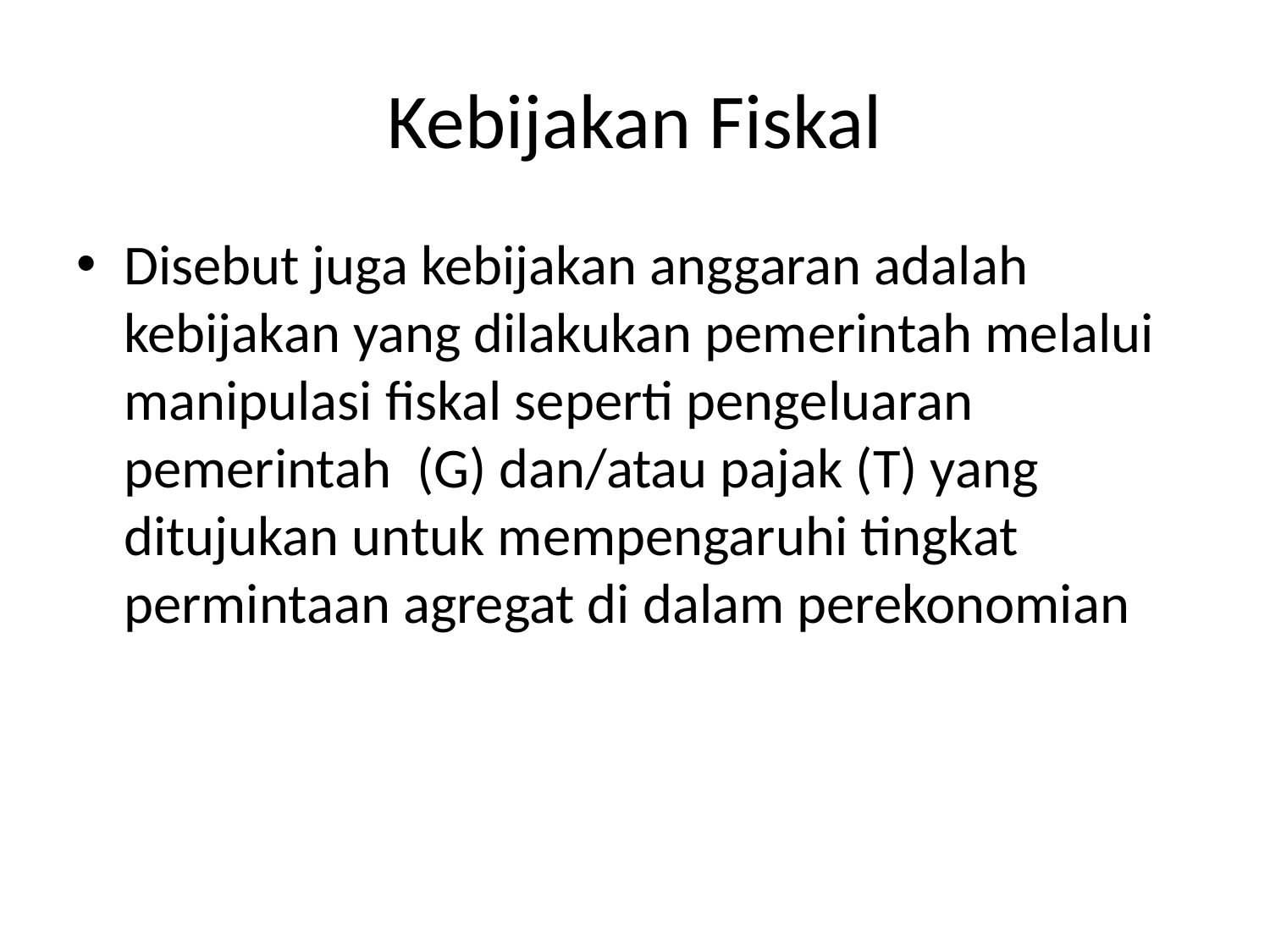

# Kebijakan Fiskal
Disebut juga kebijakan anggaran adalah kebijakan yang dilakukan pemerintah melalui manipulasi fiskal seperti pengeluaran pemerintah  (G) dan/atau pajak (T) yang ditujukan untuk mempengaruhi tingkat permintaan agregat di dalam perekonomian